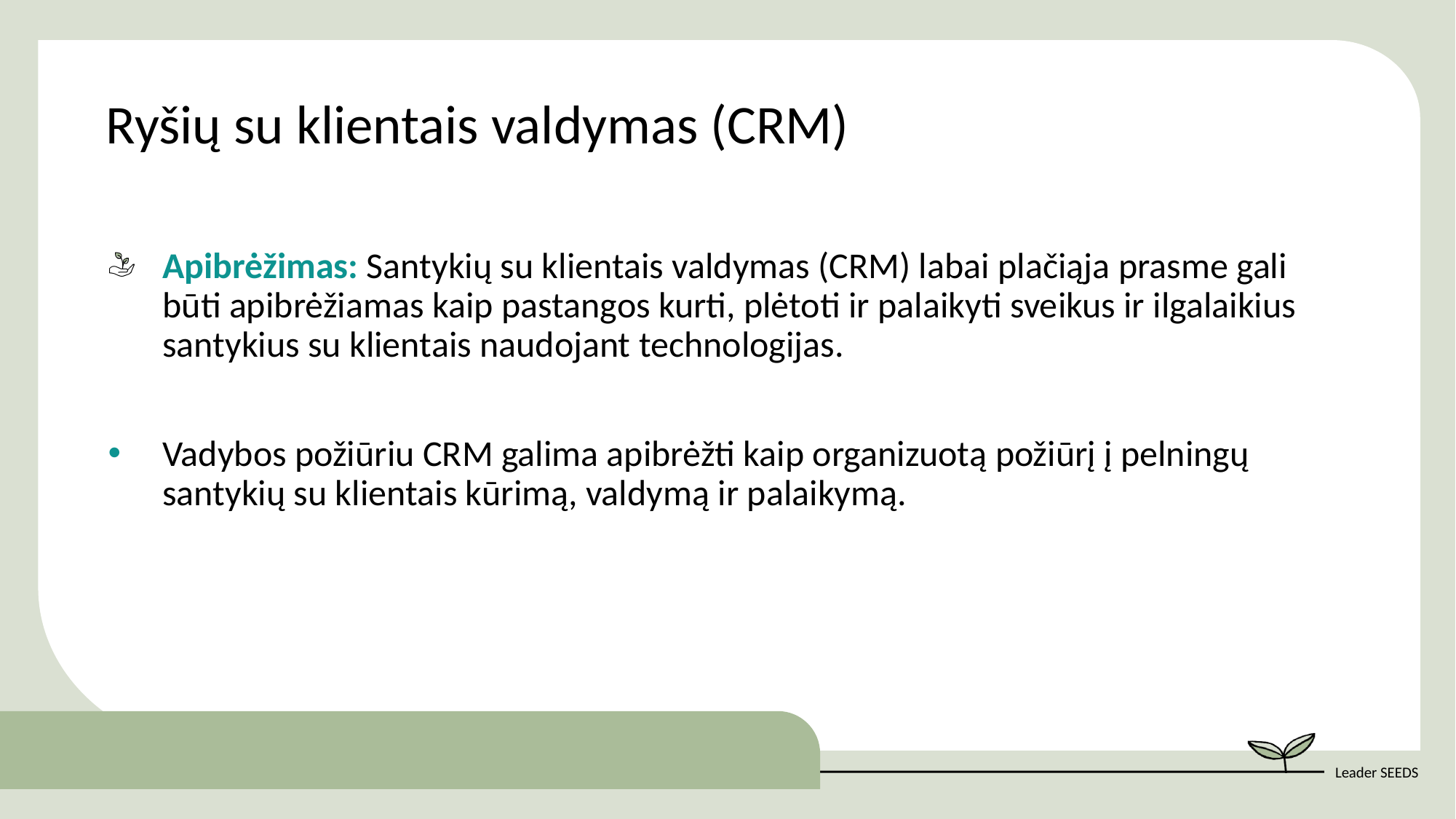

Ryšių su klientais valdymas (CRM)
Apibrėžimas: Santykių su klientais valdymas (CRM) labai plačiąja prasme gali būti apibrėžiamas kaip pastangos kurti, plėtoti ir palaikyti sveikus ir ilgalaikius santykius su klientais naudojant technologijas.

Vadybos požiūriu CRM galima apibrėžti kaip organizuotą požiūrį į pelningų santykių su klientais kūrimą, valdymą ir palaikymą.